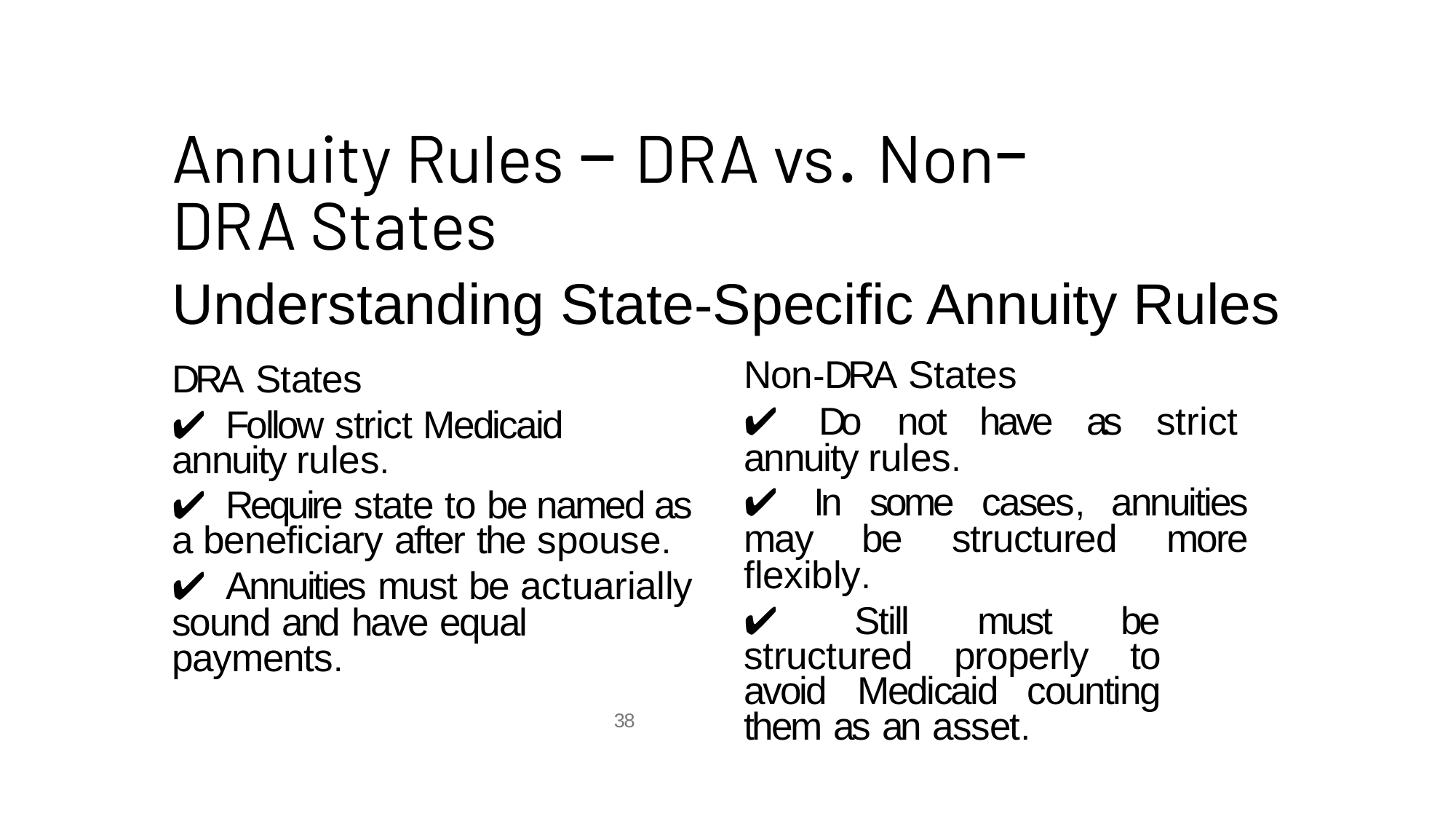

# Annuity Rules – DRA vs. Non-DRA States
Understanding State-Specific Annuity Rules
Non-DRA States
✔ Do not have as strict annuity rules.
✔ In some cases, annuities may be structured more flexibly.
✔ Still must be structured properly to avoid Medicaid counting them as an asset.
DRA States
✔ Follow strict Medicaid annuity rules.
✔ Require state to be named as a beneficiary after the spouse.
✔ Annuities must be actuarially sound and have equal payments.
38